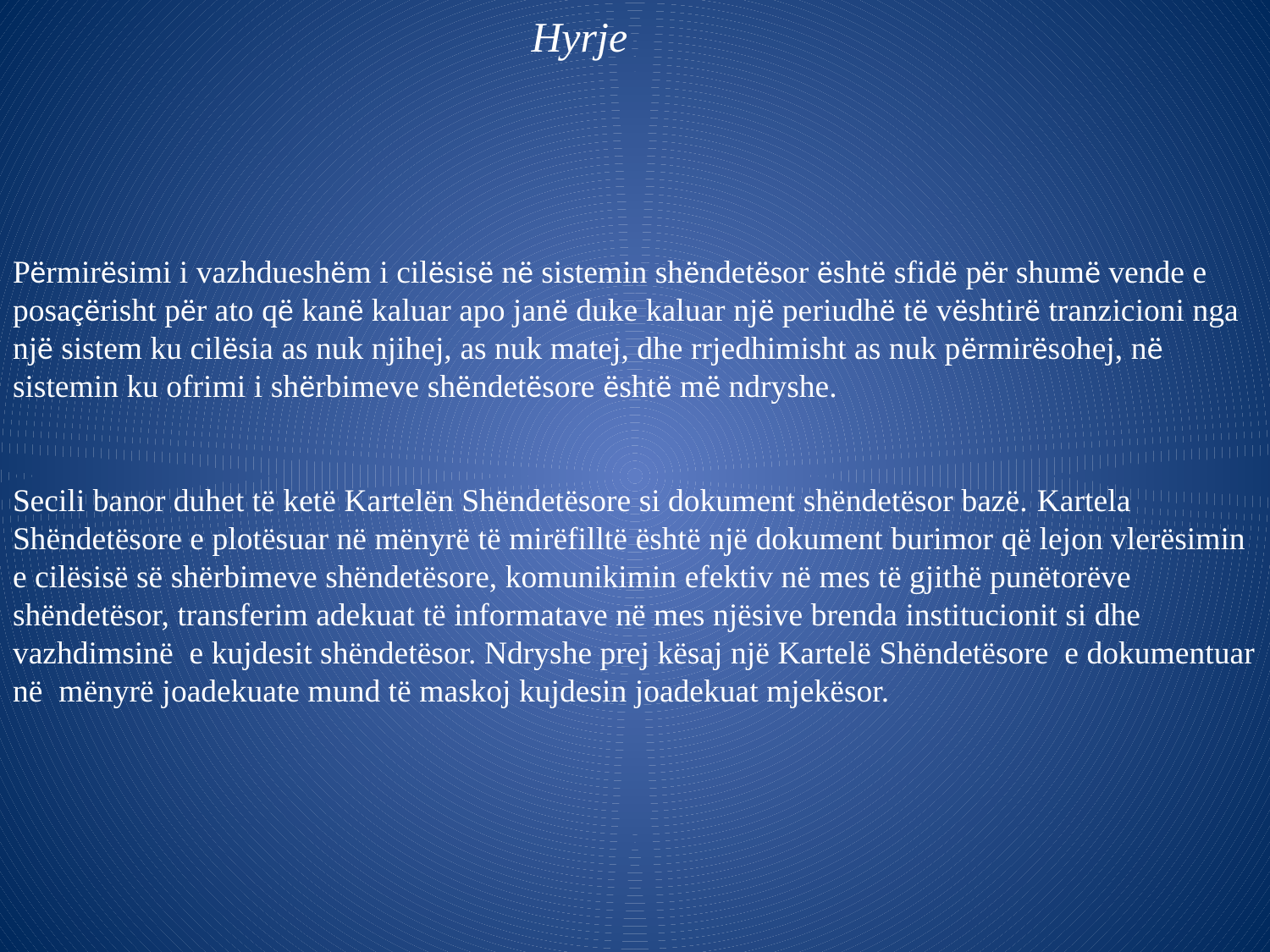

Hyrje

Përmirësimi i vazhdueshëm i cilësisë në sistemin shëndetësor është sfidë për shumë vende e posaçërisht për ato që kanë kaluar apo janë duke kaluar një periudhë të vështirë tranzicioni nga një sistem ku cilësia as nuk njihej, as nuk matej, dhe rrjedhimisht as nuk përmirësohej, në sistemin ku ofrimi i shërbimeve shëndetësore është më ndryshe.

Secili banor duhet të ketë Kartelën Shëndetësore si dokument shëndetësor bazë. Kartela Shëndetësore e plotësuar në mënyrë të mirëfilltë është një dokument burimor që lejon vlerësimin e cilësisë së shërbimeve shëndetësore, komunikimin efektiv në mes të gjithë punëtorëve shëndetësor, transferim adekuat të informatave në mes njësive brenda institucionit si dhe vazhdimsinë  e kujdesit shëndetësor. Ndryshe prej kësaj një Kartelë Shëndetësore  e dokumentuar në  mënyrë joadekuate mund të maskoj kujdesin joadekuat mjekësor.